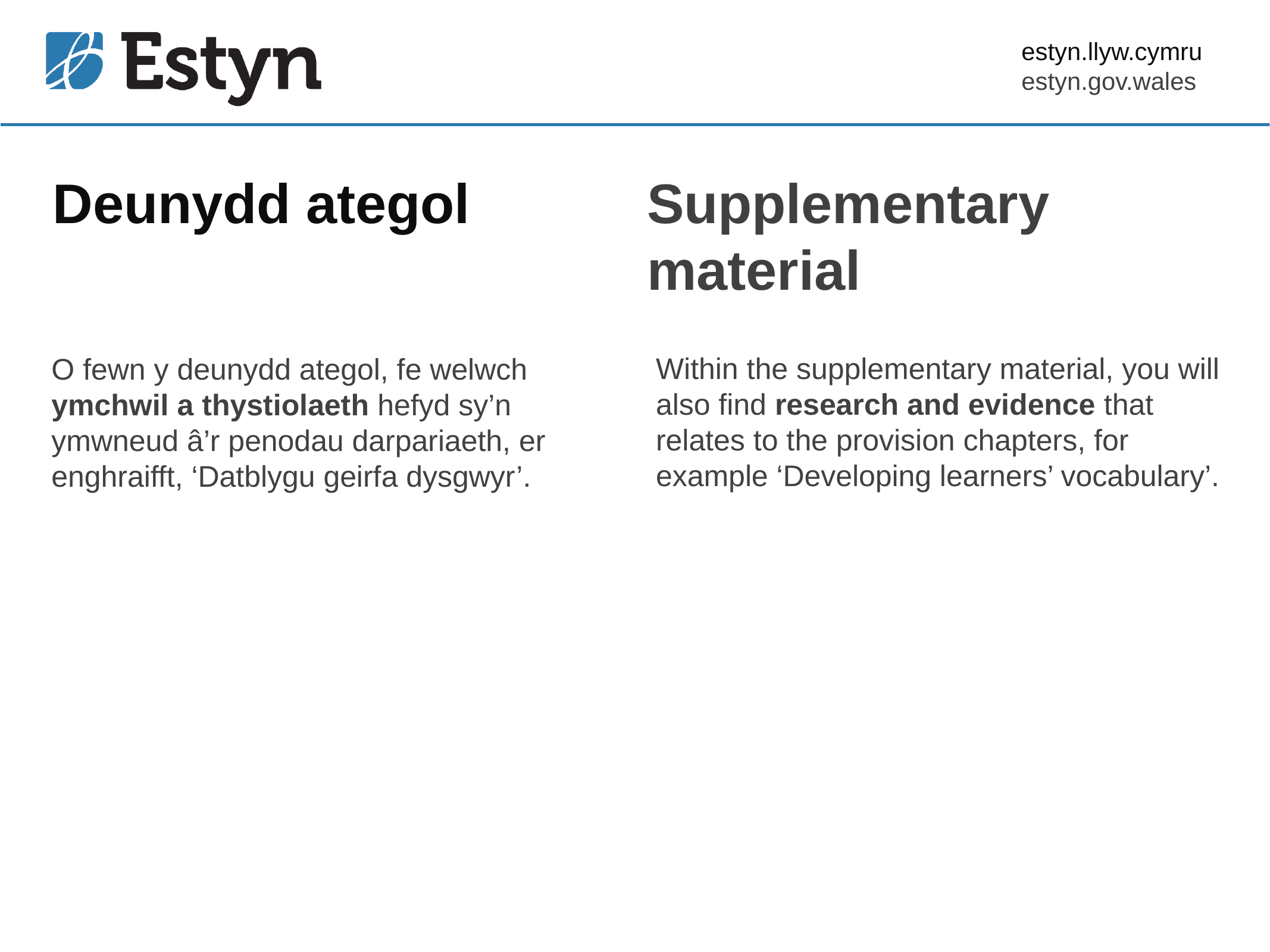

# Deunydd ategol
Supplementary material

O fewn y deunydd ategol, fe welwch ymchwil a thystiolaeth hefyd sy’n ymwneud â’r penodau darpariaeth, er enghraifft, ‘Datblygu geirfa dysgwyr’.
Within the supplementary material, you will also find research and evidence that relates to the provision chapters, for example ‘Developing learners’ vocabulary’.